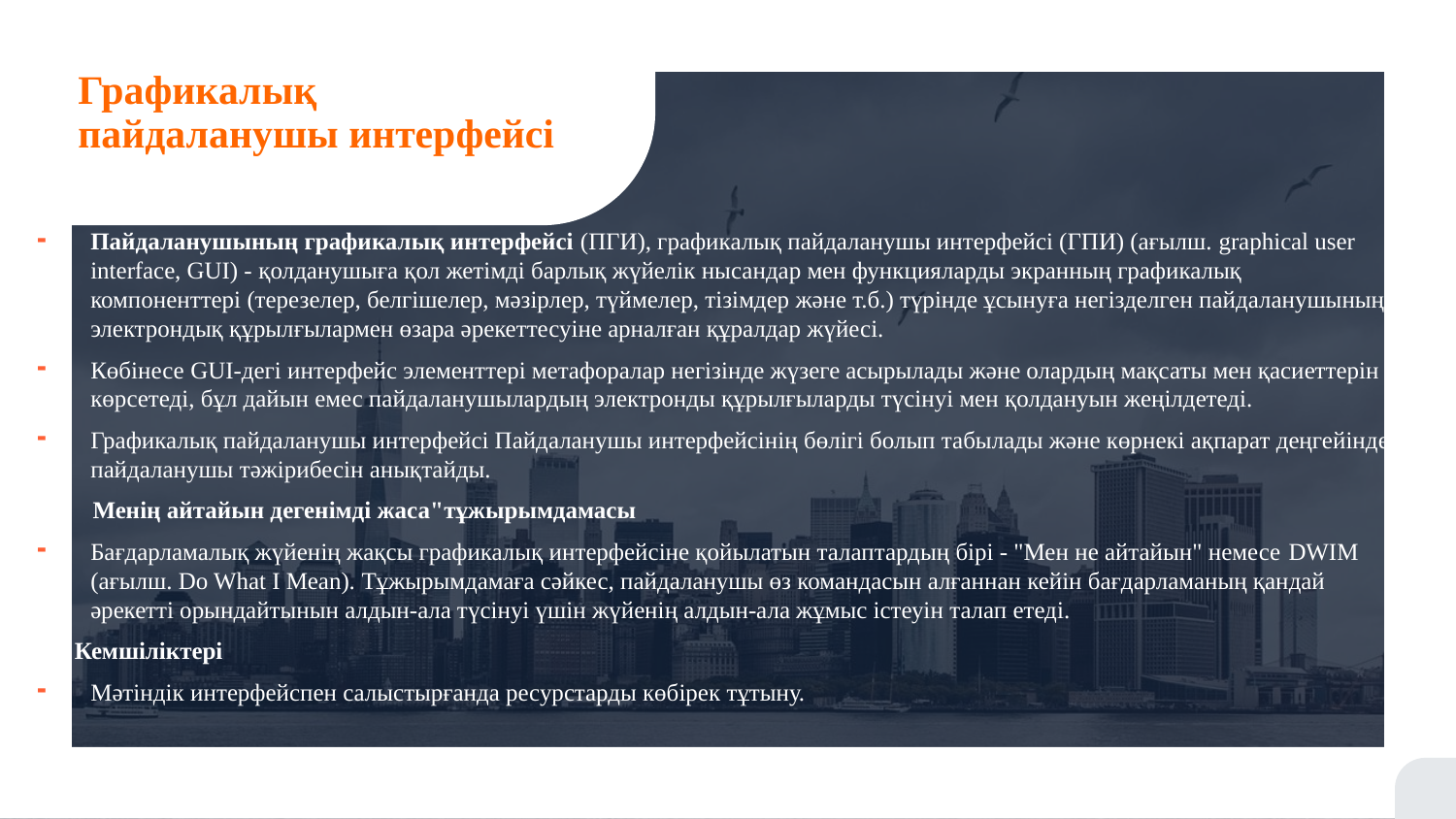

# Графикалық пайдаланушы интерфейсі
Пайдаланушының графикалық интерфейсі (ПГИ), графикалық пайдаланушы интерфейсі (ГПИ) (ағылш. graphical user interface, GUI) - қолданушыға қол жетімді барлық жүйелік нысандар мен функцияларды экранның графикалық компоненттері (терезелер, белгішелер, мәзірлер, түймелер, тізімдер және т.б.) түрінде ұсынуға негізделген пайдаланушының электрондық құрылғылармен өзара әрекеттесуіне арналған құралдар жүйесі.
Көбінесе GUI-дегі интерфейс элементтері метафоралар негізінде жүзеге асырылады және олардың мақсаты мен қасиеттерін көрсетеді, бұл дайын емес пайдаланушылардың электронды құрылғыларды түсінуі мен қолдануын жеңілдетеді.
Графикалық пайдаланушы интерфейсі Пайдаланушы интерфейсінің бөлігі болып табылады және көрнекі ақпарат деңгейінде пайдаланушы тәжірибесін анықтайды.
«       Менің айтайын дегенімді жаса"тұжырымдамасы
Бағдарламалық жүйенің жақсы графикалық интерфейсіне қойылатын талаптардың бірі - "Мен не айтайын" немесе DWIM (ағылш. Do What I Mean). Тұжырымдамаға сәйкес, пайдаланушы өз командасын алғаннан кейін бағдарламаның қандай әрекетті орындайтынын алдын-ала түсінуі үшін жүйенің алдын-ала жұмыс істеуін талап етеді.
      Кемшіліктері
Мәтіндік интерфейспен салыстырғанда ресурстарды көбірек тұтыну.